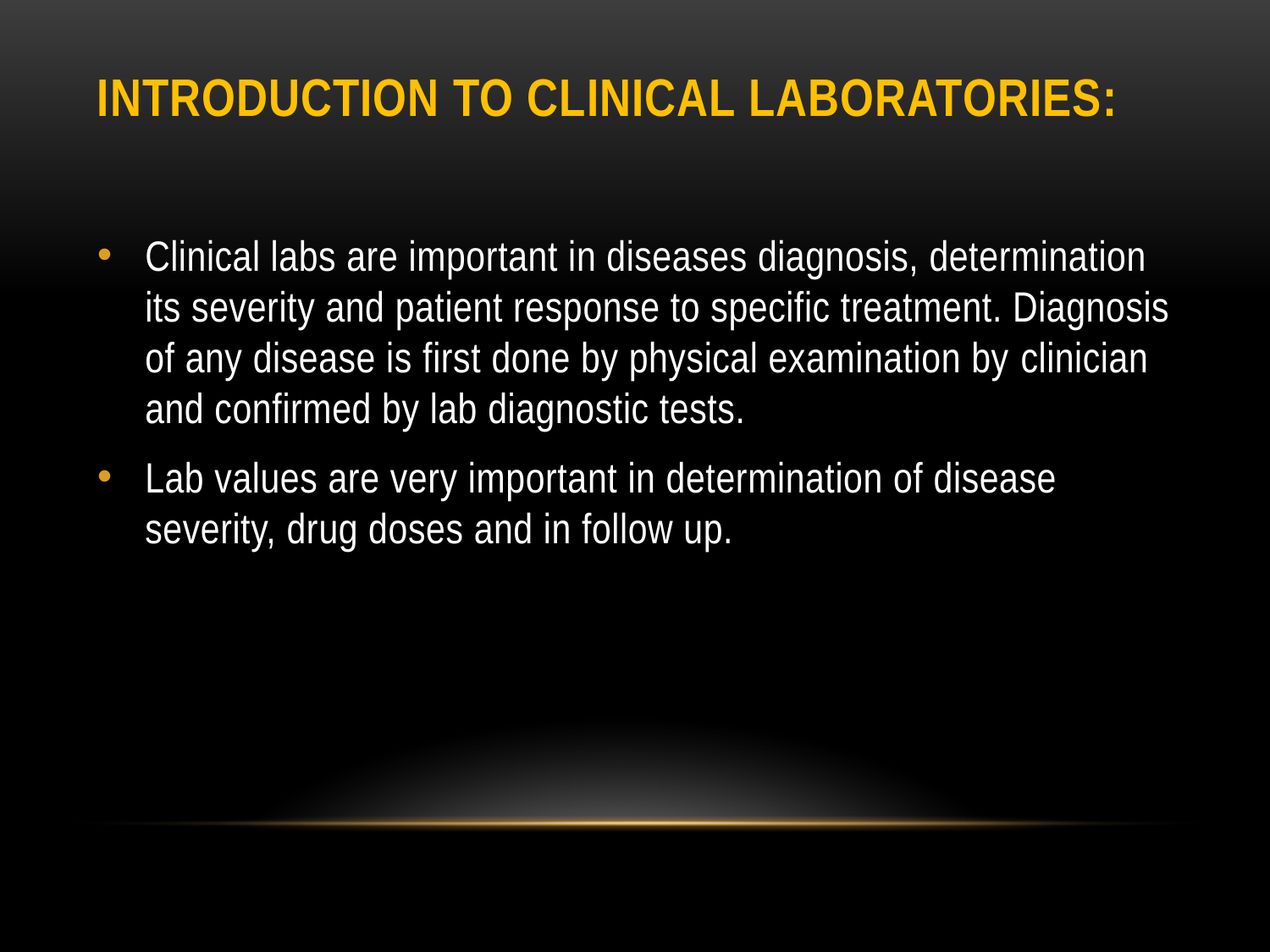

# Introduction to clinical laboratories:
Clinical labs are important in diseases diagnosis, determination its severity and patient response to specific treatment. Diagnosis of any disease is first done by physical examination by clinician and confirmed by lab diagnostic tests.
Lab values are very important in determination of disease severity, drug doses and in follow up.